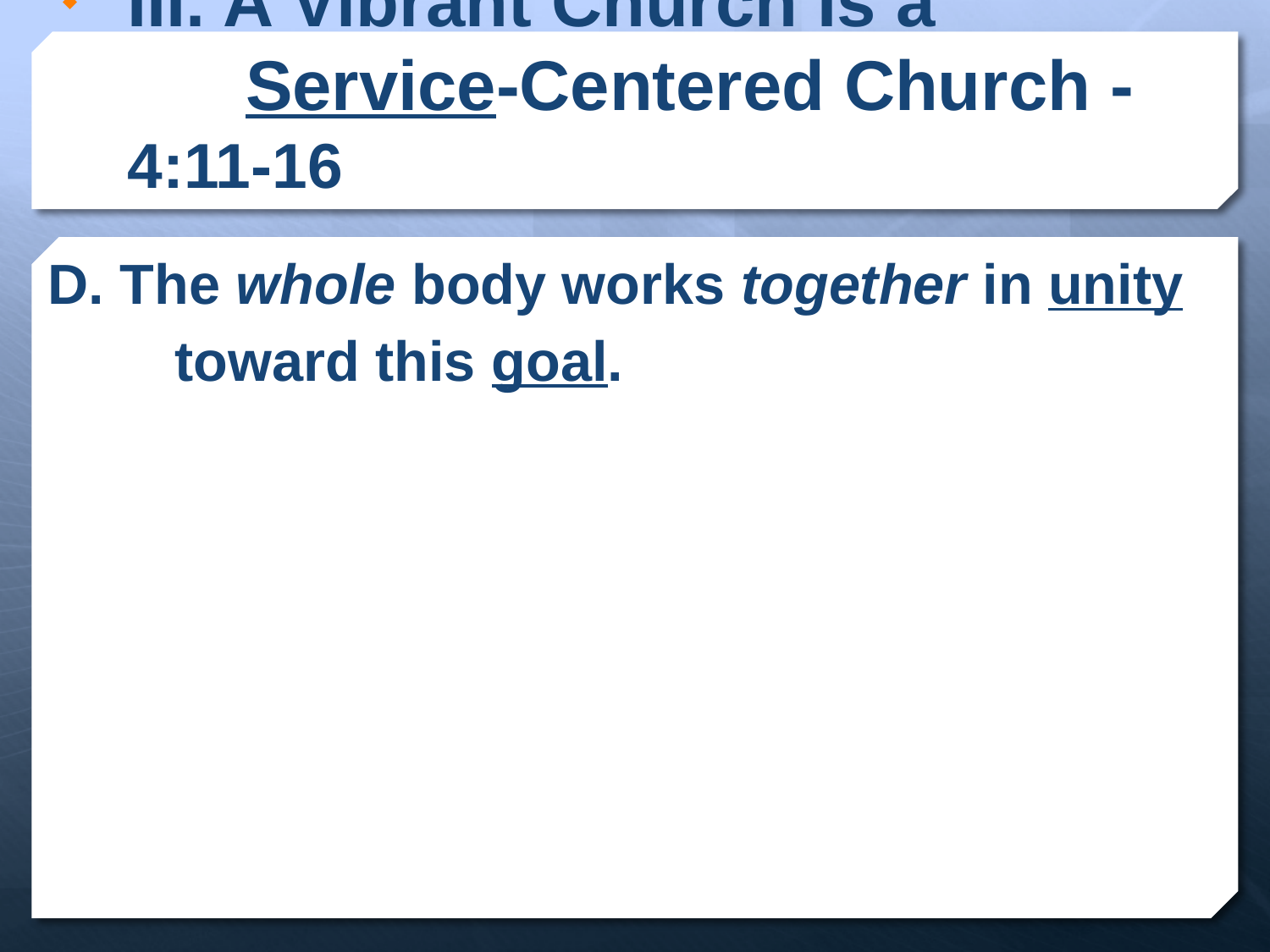

# III. A Vibrant Church Is a Service-Centered Church - 4:11-16
D. The whole body works together in unity
	toward this goal.